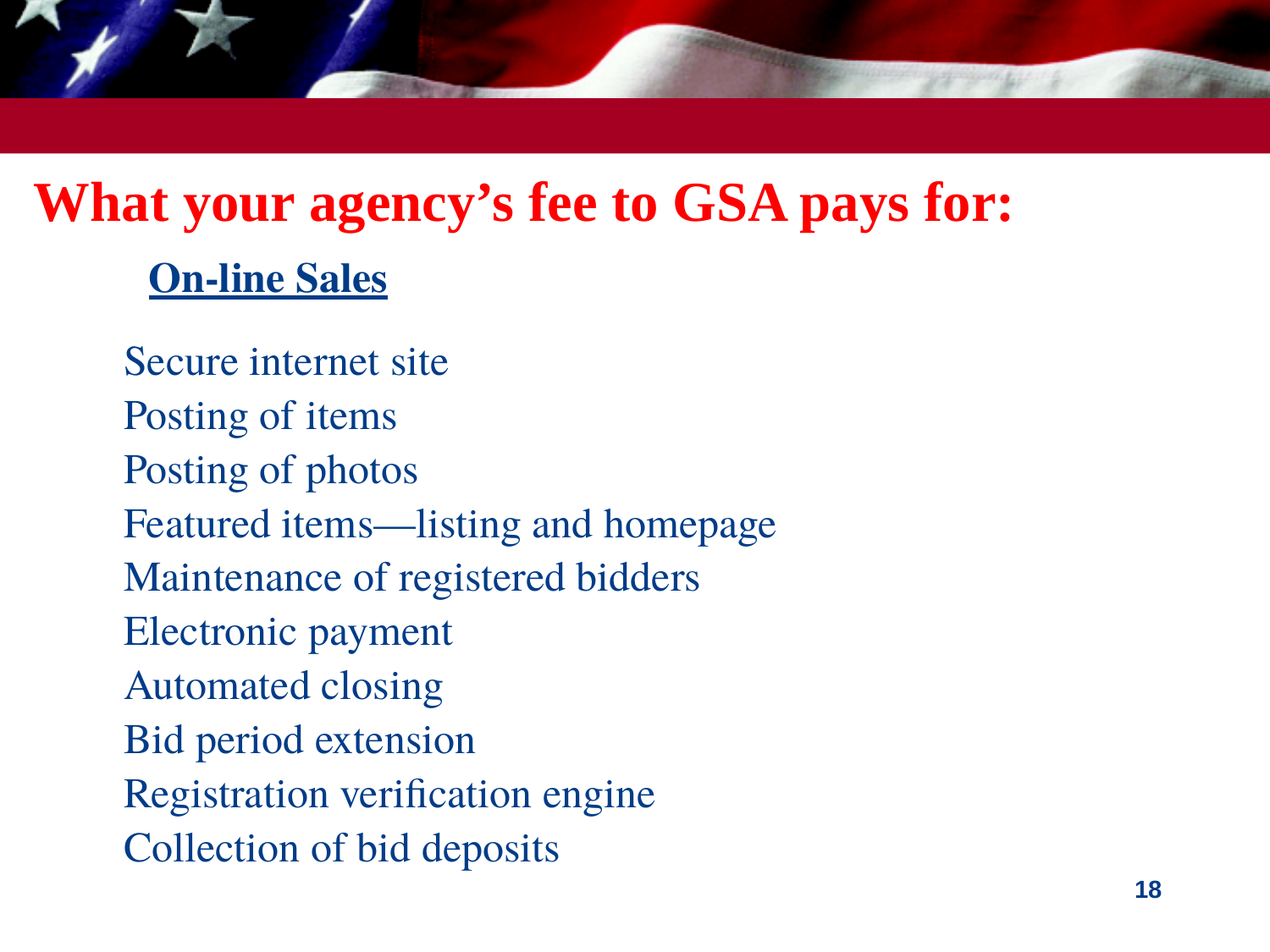

# What your agency’s fee to GSA pays for:
On-line Sales

Secure internet site
Posting of items
Posting of photos
Featured items—listing and homepage
Maintenance of registered bidders
Electronic payment
Automated closing
Bid period extension
Registration verification engine
Collection of bid deposits

18